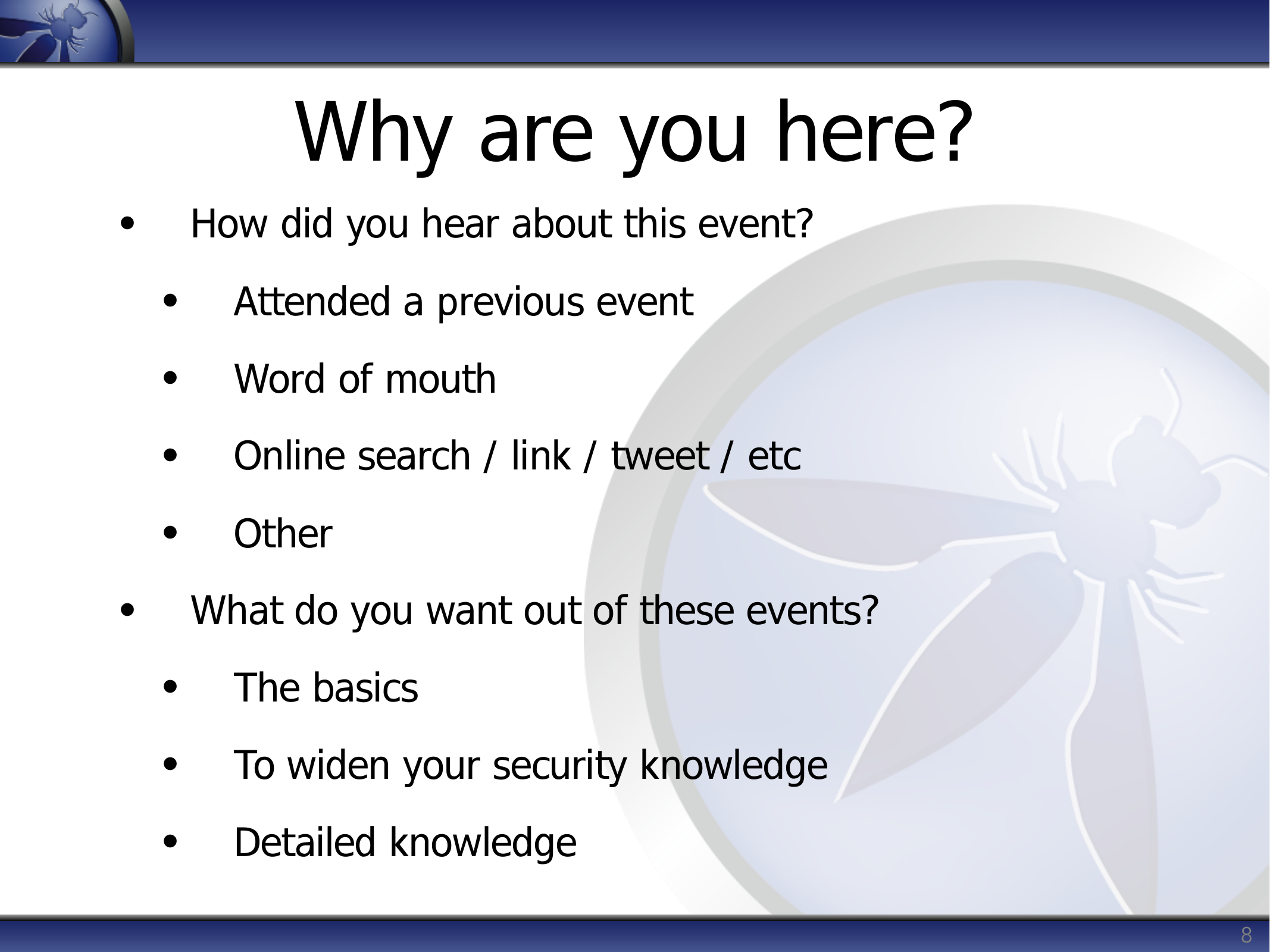

# Why are you here?
How did you hear about this event?
Attended a previous event
Word of mouth
Online search / link / tweet / etc
Other
What do you want out of these events?
The basics
To widen your security knowledge
Detailed knowledge
8